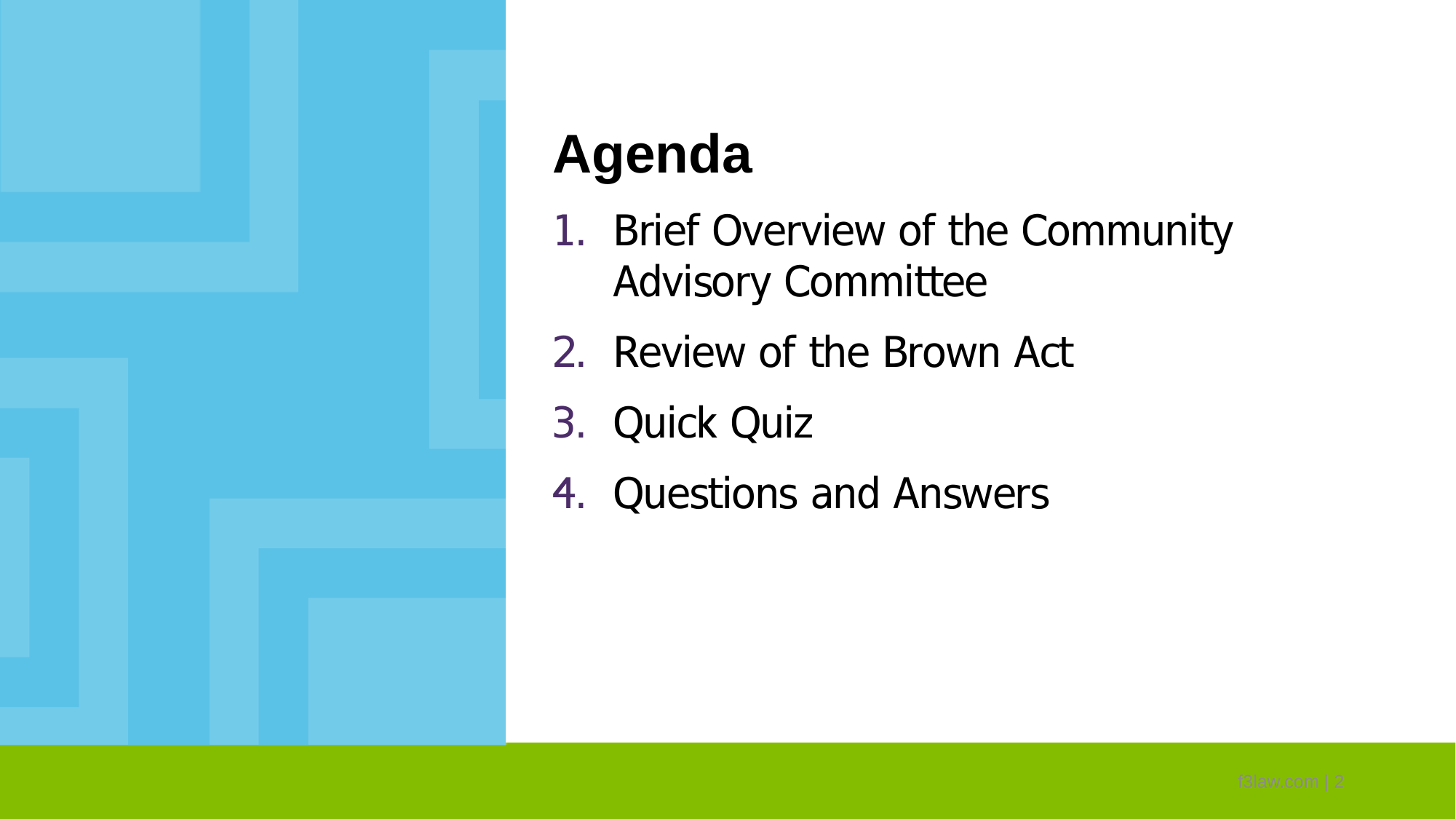

Agenda
Brief Overview of the Community Advisory Committee
Review of the Brown Act
Quick Quiz
Questions and Answers

 f3law.com | 2